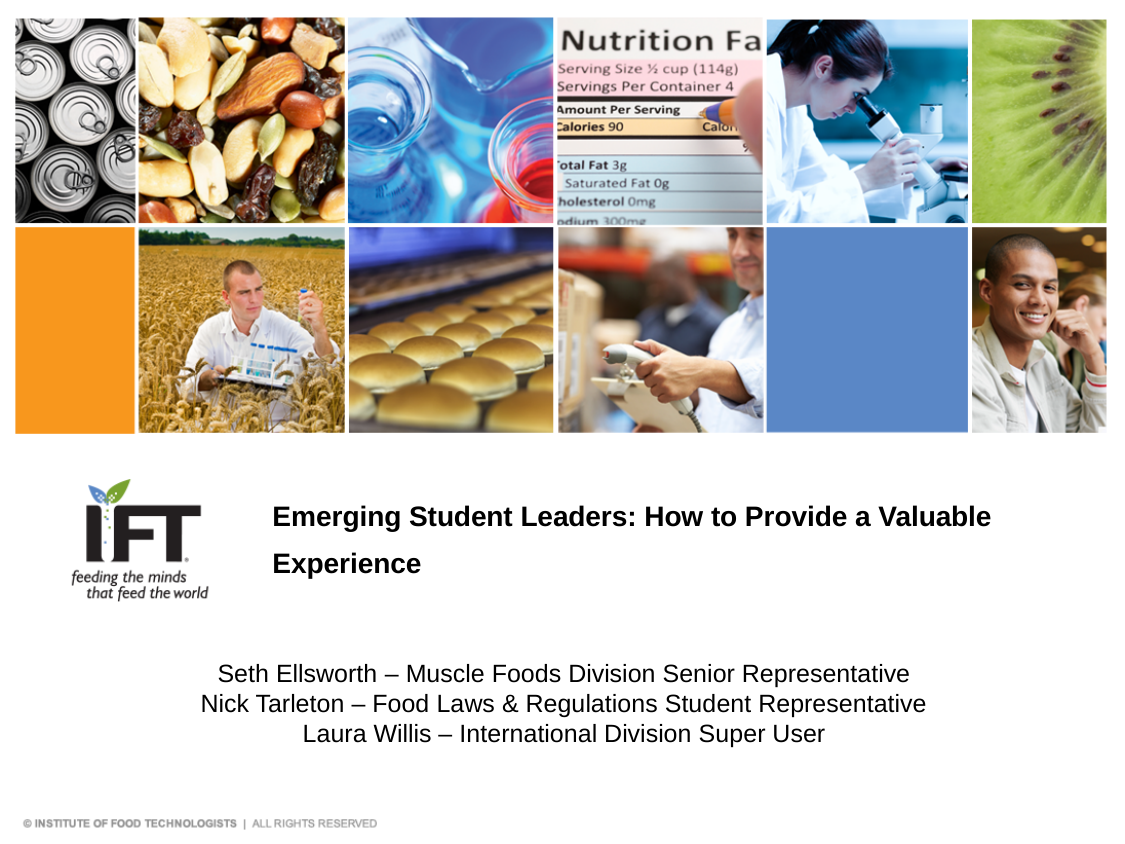

# Emerging Student Leaders: How to Provide a Valuable Experience
Seth Ellsworth – Muscle Foods Division Senior Representative
Nick Tarleton – Food Laws & Regulations Student Representative
Laura Willis – International Division Super User